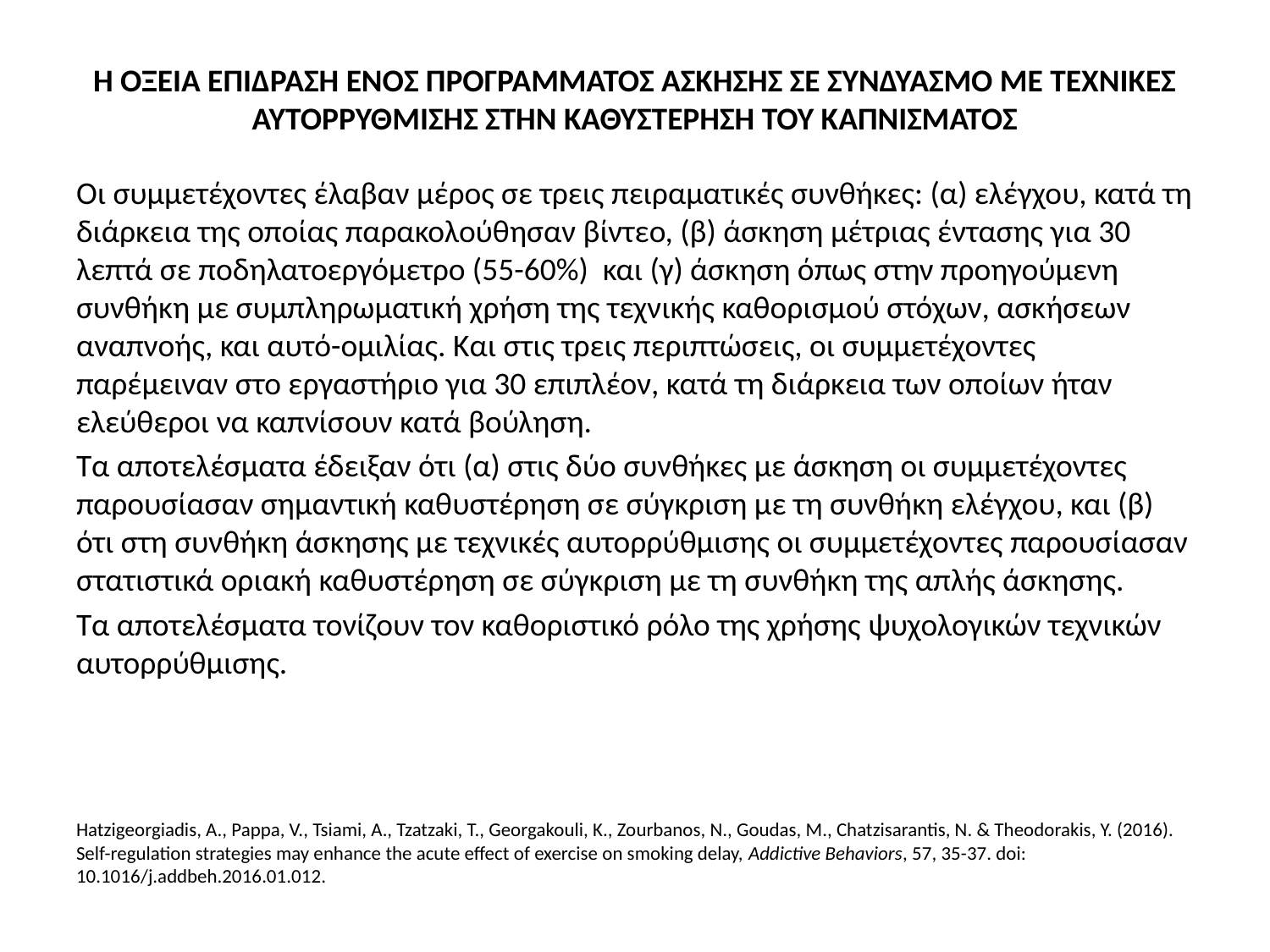

# Η ΟΞΕΙΑ ΕΠΙΔΡΑΣΗ ΕΝΟΣ ΠΡΟΓΡΑΜΜΑΤΟΣ ΑΣΚΗΣΗΣ ΣΕ ΣΥΝΔΥΑΣΜΟ ΜΕ ΤΕΧΝΙΚΕΣ ΑΥΤΟΡΡΥΘΜΙΣΗΣ ΣΤΗΝ ΚΑΘΥΣΤΕΡΗΣΗ ΤΟΥ ΚΑΠΝΙΣΜΑΤΟΣ
Οι συμμετέχοντες έλαβαν μέρος σε τρεις πειραματικές συνθήκες: (α) ελέγχου, κατά τη διάρκεια της οποίας παρακολούθησαν βίντεο, (β) άσκηση μέτριας έντασης για 30 λεπτά σε ποδηλατοεργόμετρο (55-60%)  και (γ) άσκηση όπως στην προηγούμενη συνθήκη με συμπληρωματική χρήση της τεχνικής καθορισμού στόχων, ασκήσεων αναπνοής, και αυτό-ομιλίας. Και στις τρεις περιπτώσεις, οι συμμετέχοντες παρέμειναν στο εργαστήριο για 30 επιπλέον, κατά τη διάρκεια των οποίων ήταν ελεύθεροι να καπνίσουν κατά βούληση.
Τα αποτελέσματα έδειξαν ότι (α) στις δύο συνθήκες με άσκηση οι συμμετέχοντες παρουσίασαν σημαντική καθυστέρηση σε σύγκριση με τη συνθήκη ελέγχου, και (β) ότι στη συνθήκη άσκησης με τεχνικές αυτορρύθμισης οι συμμετέχοντες παρουσίασαν στατιστικά οριακή καθυστέρηση σε σύγκριση με τη συνθήκη της απλής άσκησης.
Τα αποτελέσματα τονίζουν τον καθοριστικό ρόλο της χρήσης ψυχολογικών τεχνικών αυτορρύθμισης.

Hatzigeorgiadis, A., Pappa, V., Tsiami, A., Tzatzaki, T., Georgakouli, K., Zourbanos, N., Goudas, M., Chatzisarantis, N. & Theodorakis, Y. (2016). Self-regulation strategies may enhance the acute effect of exercise on smoking delay, Addictive Behaviors, 57, 35-37. doi: 10.1016/j.addbeh.2016.01.012.